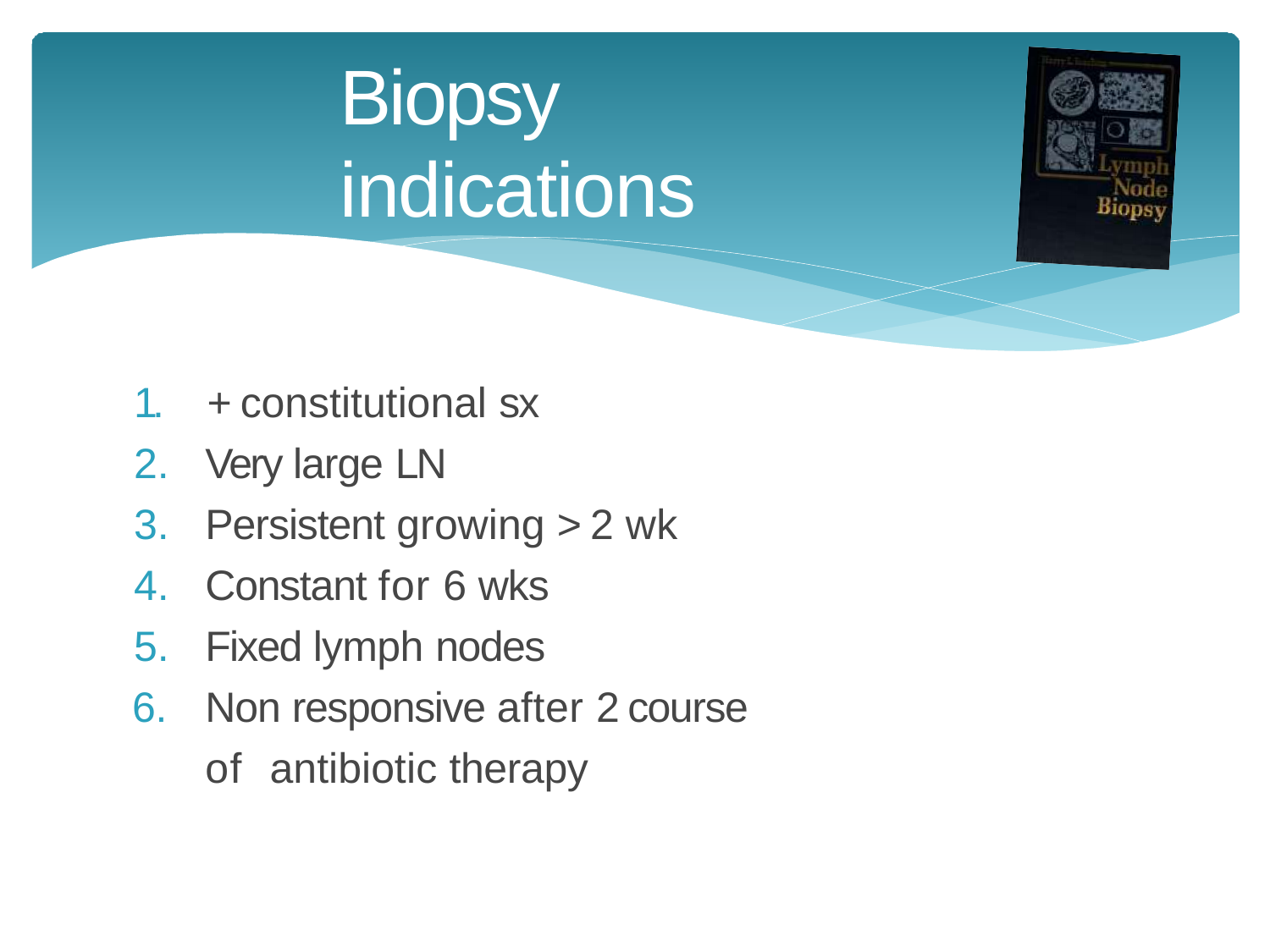

# Biopsy indications

1.	+ constitutional sx
Very large LN
Persistent growing > 2 wk
Constant for 6 wks
Fixed lymph nodes
Non responsive after 2 course of  antibiotic therapy